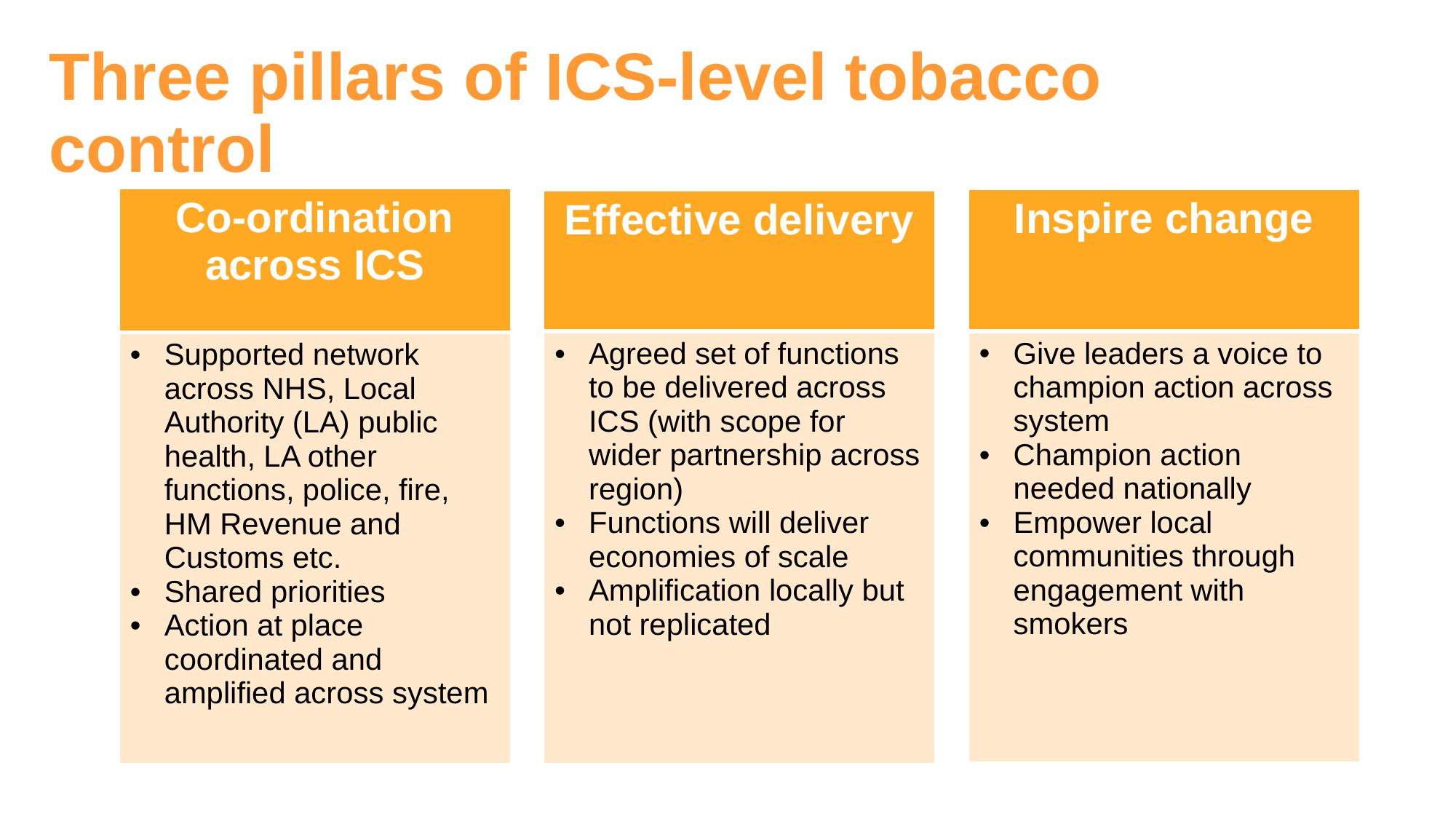

# Three pillars of ICS-level tobacco control
| Co-ordination across ICS |
| --- |
| Supported network across NHS, Local Authority (LA) public health, LA other functions, police, fire, HM Revenue and Customs etc. Shared priorities Action at place coordinated and amplified across system |
| Inspire change |
| --- |
| Give leaders a voice to champion action across system Champion action needed nationally Empower local communities through engagement with smokers |
| Effective delivery |
| --- |
| Agreed set of functions to be delivered across ICS (with scope for wider partnership across region) Functions will deliver economies of scale Amplification locally but not replicated |